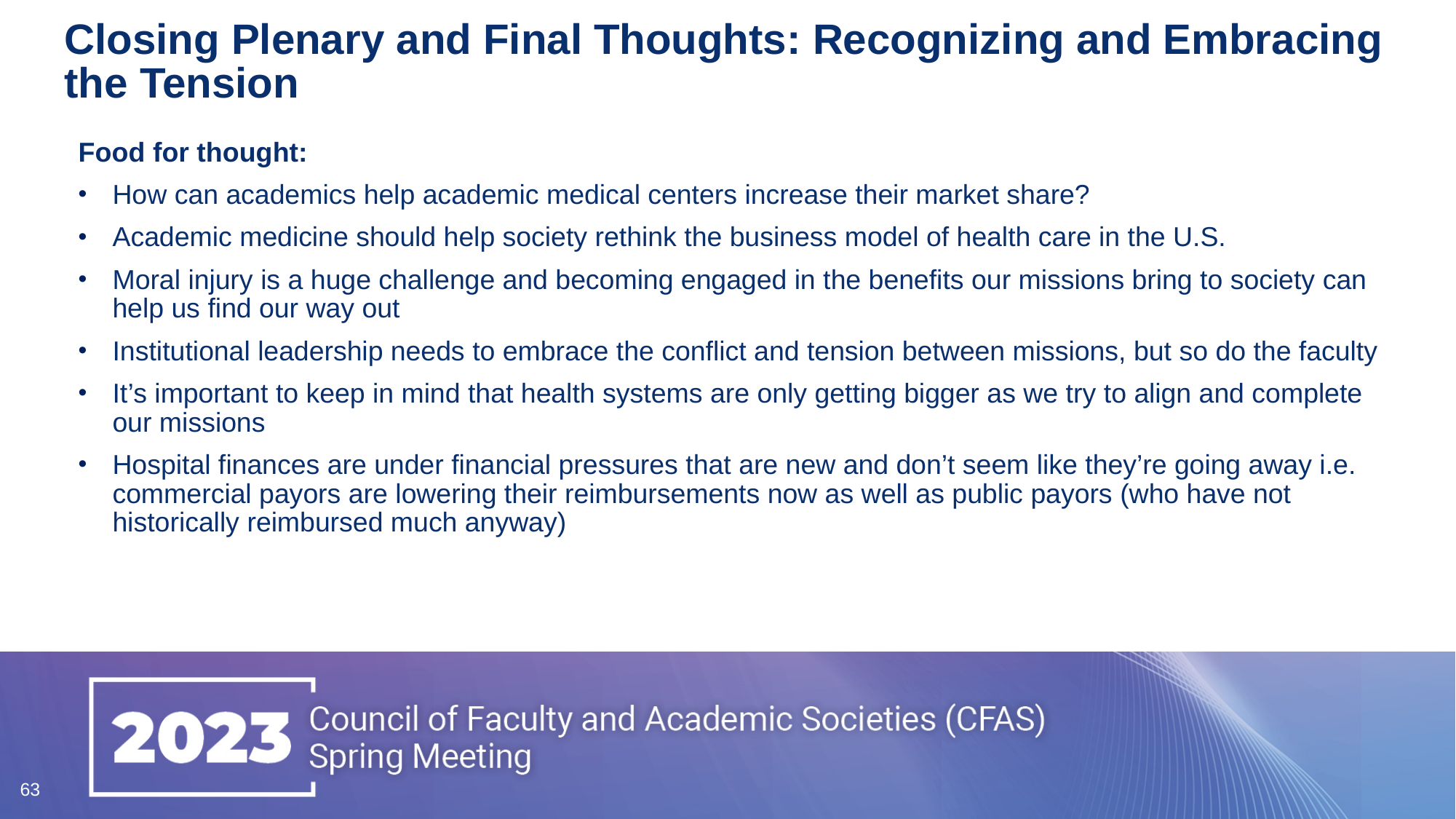

# Closing Plenary and Final Thoughts: Recognizing and Embracing the Tension
Food for thought:
How can academics help academic medical centers increase their market share?
Academic medicine should help society rethink the business model of health care in the U.S.
Moral injury is a huge challenge and becoming engaged in the benefits our missions bring to society can help us find our way out
Institutional leadership needs to embrace the conflict and tension between missions, but so do the faculty
It’s important to keep in mind that health systems are only getting bigger as we try to align and complete our missions
Hospital finances are under financial pressures that are new and don’t seem like they’re going away i.e. commercial payors are lowering their reimbursements now as well as public payors (who have not historically reimbursed much anyway)

63